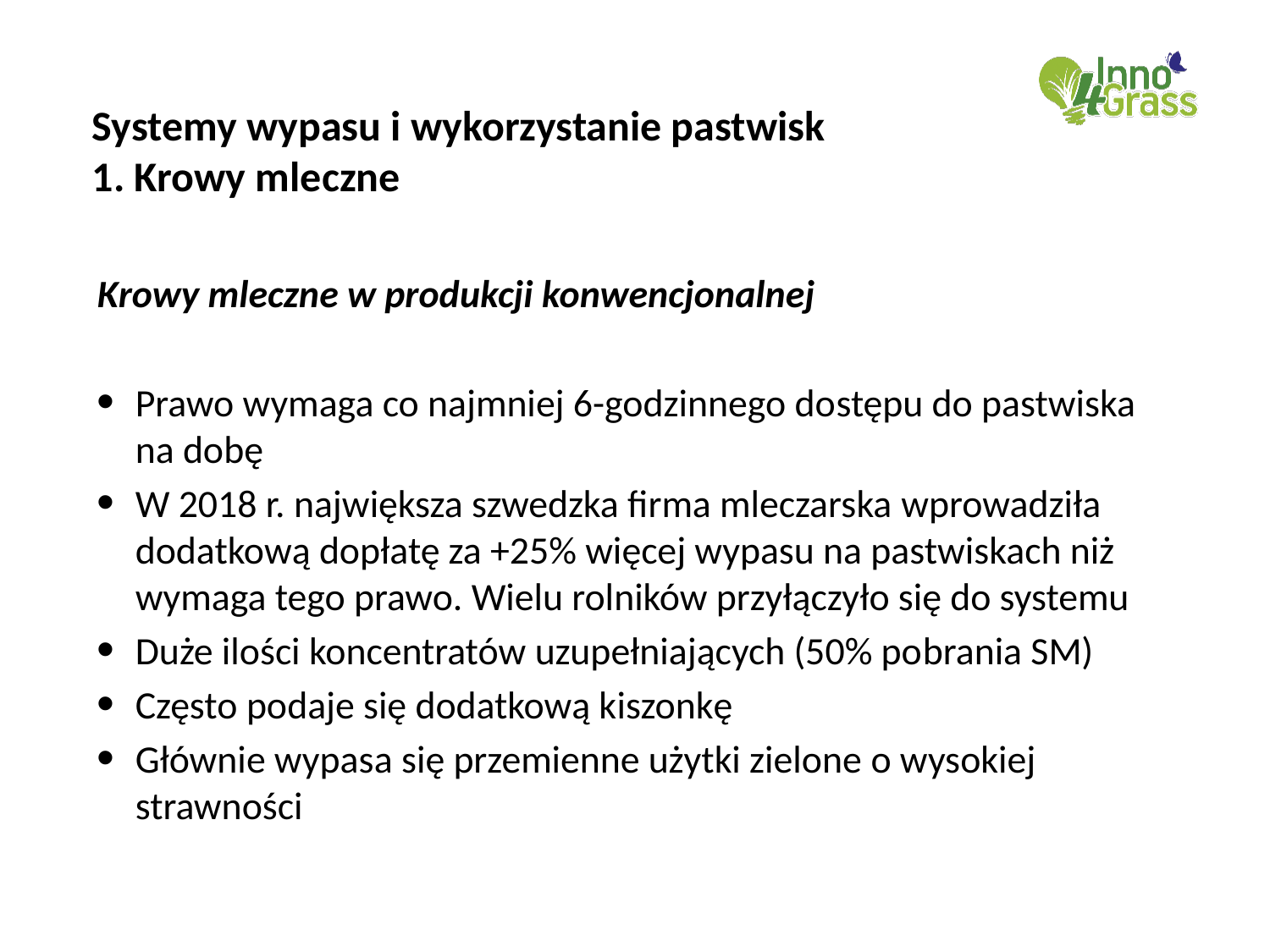

# Systemy wypasu i wykorzystanie pastwisk 1. Krowy mleczne
Krowy mleczne w produkcji konwencjonalnej

Prawo wymaga co najmniej 6-godzinnego dostępu do pastwiska na dobę
W 2018 r. największa szwedzka firma mleczarska wprowadziła dodatkową dopłatę za +25% więcej wypasu na pastwiskach niż wymaga tego prawo. Wielu rolników przyłączyło się do systemu
Duże ilości koncentratów uzupełniających (50% pobrania SM)
Często podaje się dodatkową kiszonkę
Głównie wypasa się przemienne użytki zielone o wysokiej strawności